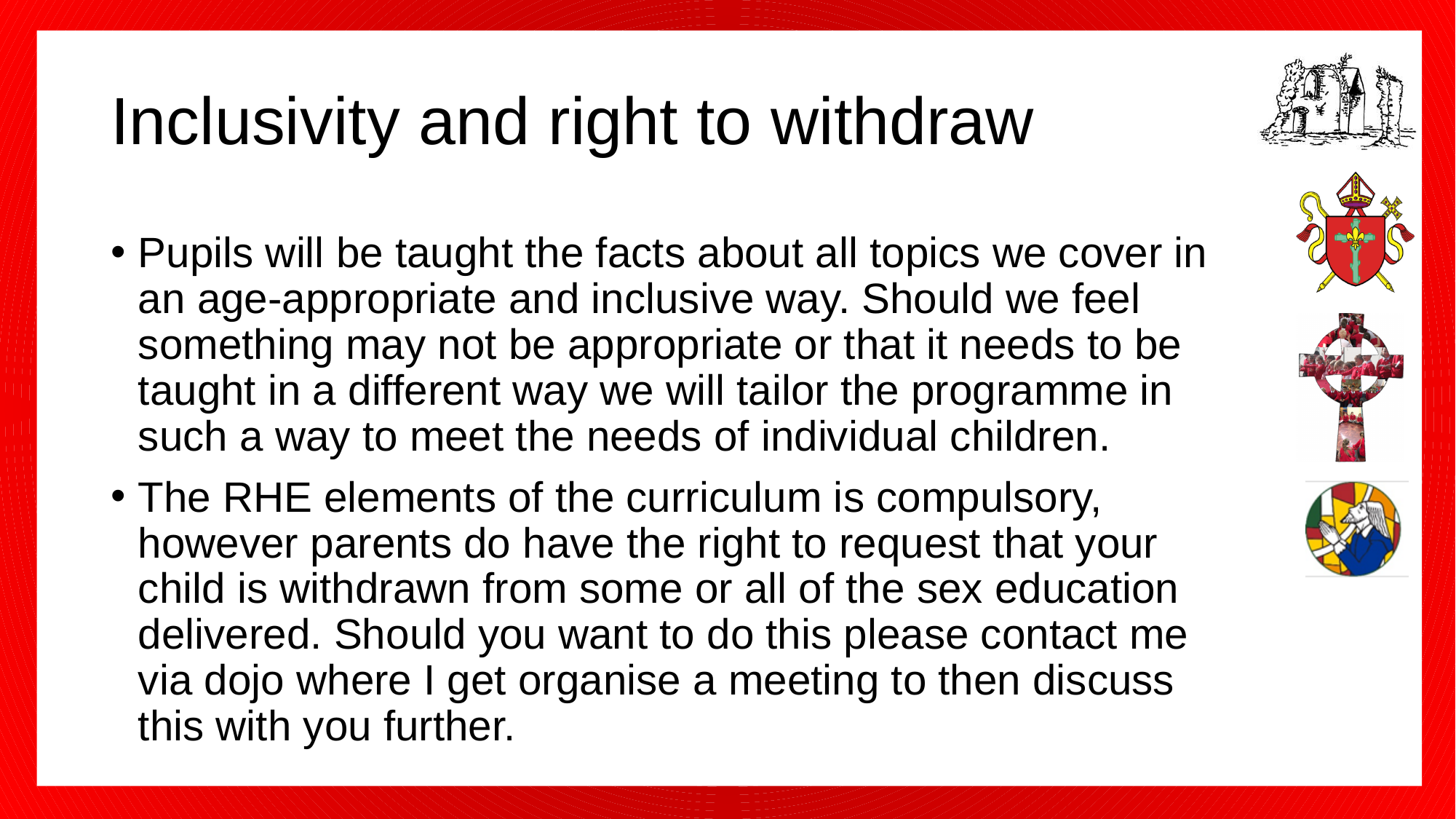

# Inclusivity and right to withdraw
Pupils will be taught the facts about all topics we cover in an age-appropriate and inclusive way. Should we feel something may not be appropriate or that it needs to be taught in a different way we will tailor the programme in such a way to meet the needs of individual children.
The RHE elements of the curriculum is compulsory, however parents do have the right to request that your child is withdrawn from some or all of the sex education delivered. Should you want to do this please contact me via dojo where I get organise a meeting to then discuss this with you further.